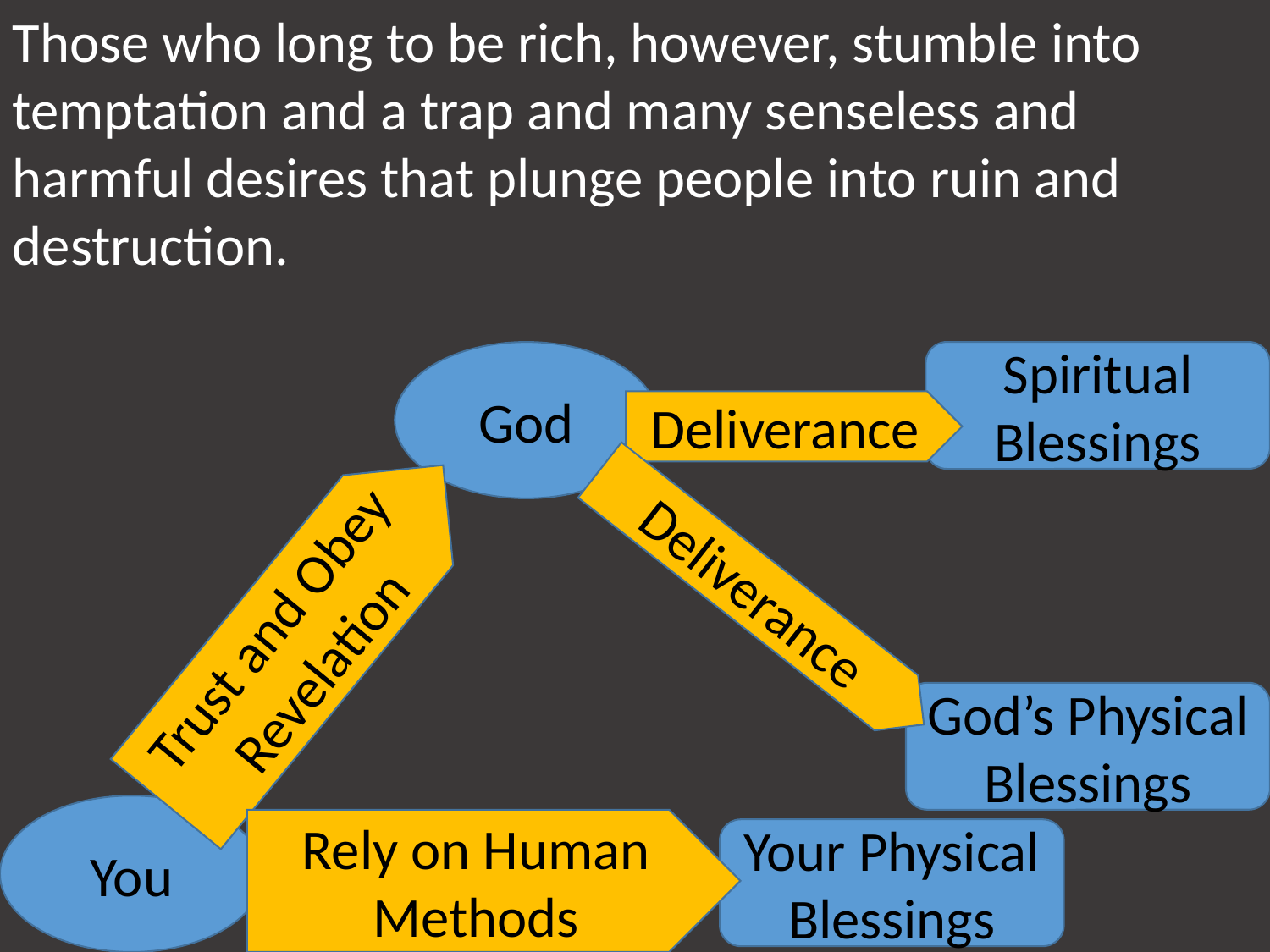

Those who long to be rich, however, stumble into temptation and a trap and many senseless and harmful desires that plunge people into ruin and destruction.
God
Spiritual Blessings
Deliverance
Deliverance
Trust and Obey Revelation
You
Rely on Human Methods
Your Physical Blessings
God’s Physical Blessings